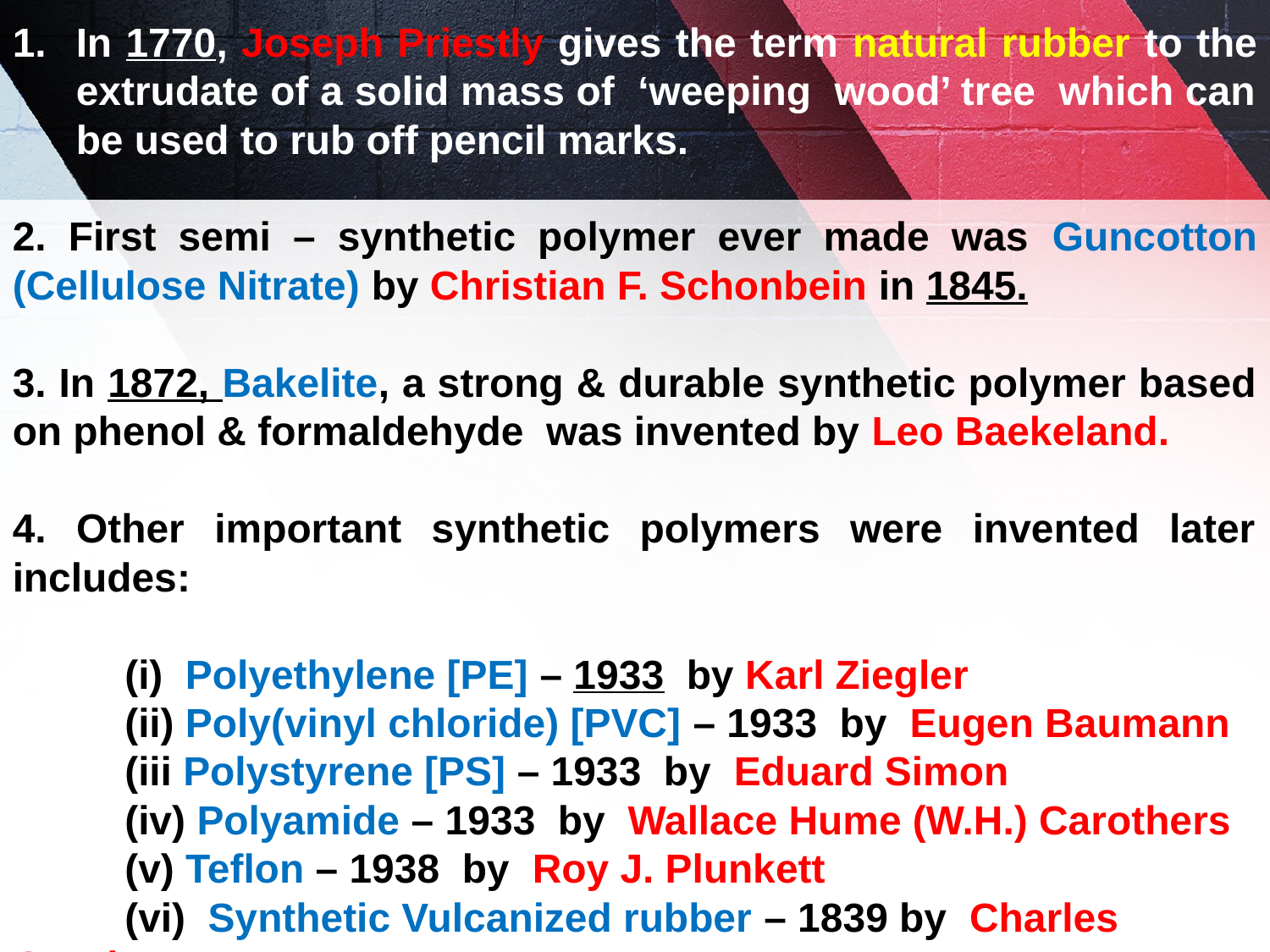

In 1770, Joseph Priestly gives the term natural rubber to the extrudate of a solid mass of  ‘weeping  wood’ tree  which can be used to rub off pencil marks.

2. First semi – synthetic polymer ever made was Guncotton (Cellulose Nitrate) by Christian F. Schonbein in 1845.

3. In 1872, Bakelite, a strong & durable synthetic polymer based on phenol & formaldehyde  was invented by Leo Baekeland.

4. Other important synthetic polymers were invented later includes:

          (i)  Polyethylene [PE] – 1933  by Karl Ziegler
          (ii) Poly(vinyl chloride) [PVC] – 1933  by  Eugen Baumann
          (iii Polystyrene [PS] – 1933  by  Eduard Simon
          (iv) Polyamide – 1933  by  Wallace Hume (W.H.) Carothers
          (v) Teflon – 1938  by  Roy J. Plunkett
          (vi)  Synthetic Vulcanized rubber – 1839 by  Charles Goodyear.
          (viii) Cellulose – 1838 by Anselme  Payen.